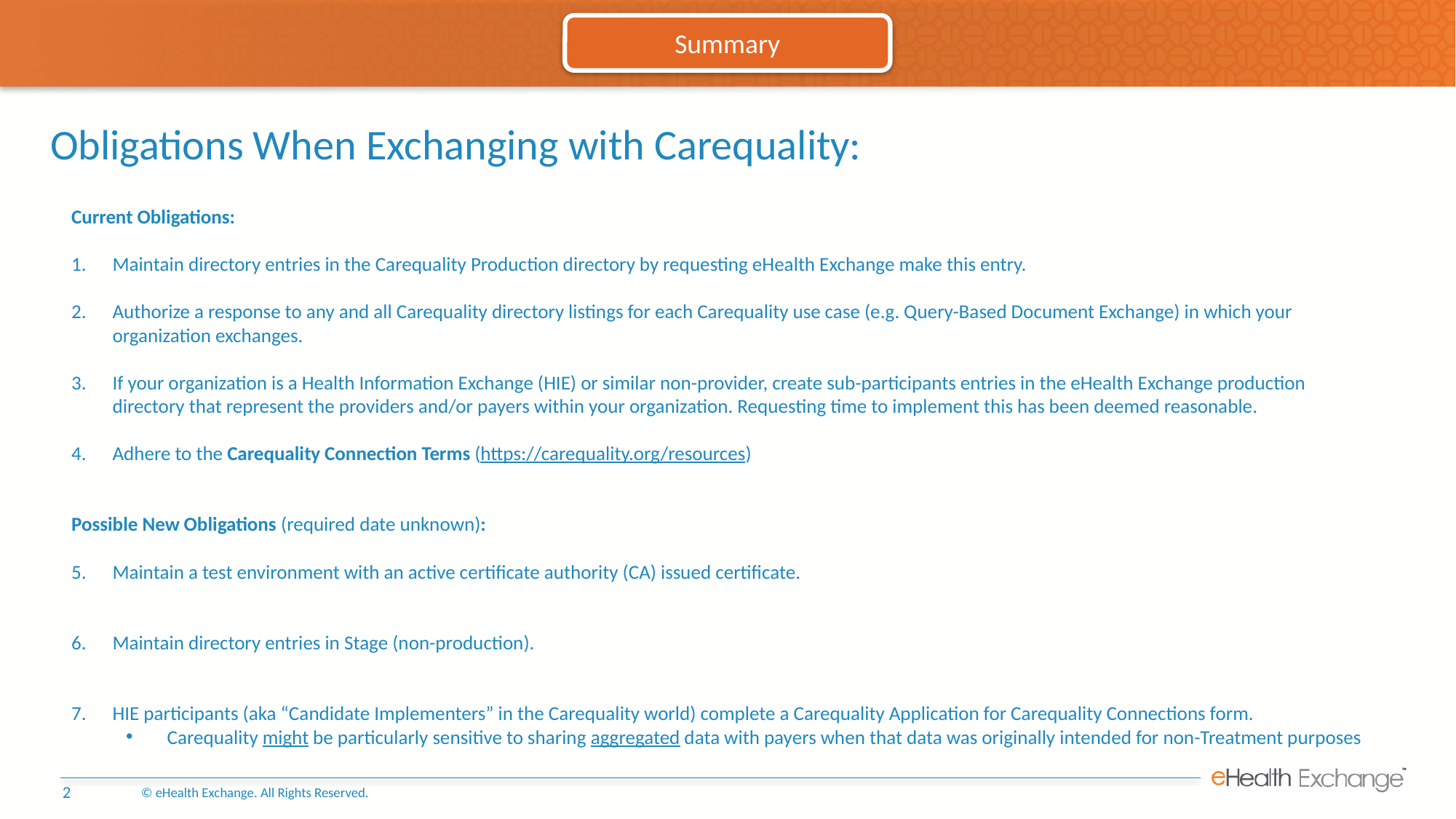

Summary
# Obligations When Exchanging with Carequality:

Current Obligations:

Maintain directory entries in the Carequality Production directory by requesting eHealth Exchange make this entry.

Authorize a response to any and all Carequality directory listings for each Carequality use case (e.g. Query-Based Document Exchange) in which your organization exchanges.

If your organization is a Health Information Exchange (HIE) or similar non-provider, create sub-participants entries in the eHealth Exchange production directory that represent the providers and/or payers within your organization. Requesting time to implement this has been deemed reasonable.

Adhere to the Carequality Connection Terms (https://carequality.org/resources)

Possible New Obligations (required date unknown):

Maintain a test environment with an active certificate authority (CA) issued certificate.

Maintain directory entries in Stage (non-production).

HIE participants (aka “Candidate Implementers” in the Carequality world) complete a Carequality Application for Carequality Connections form.
Carequality might be particularly sensitive to sharing aggregated data with payers when that data was originally intended for non-Treatment purposes
© eHealth Exchange. All Rights Reserved.
2